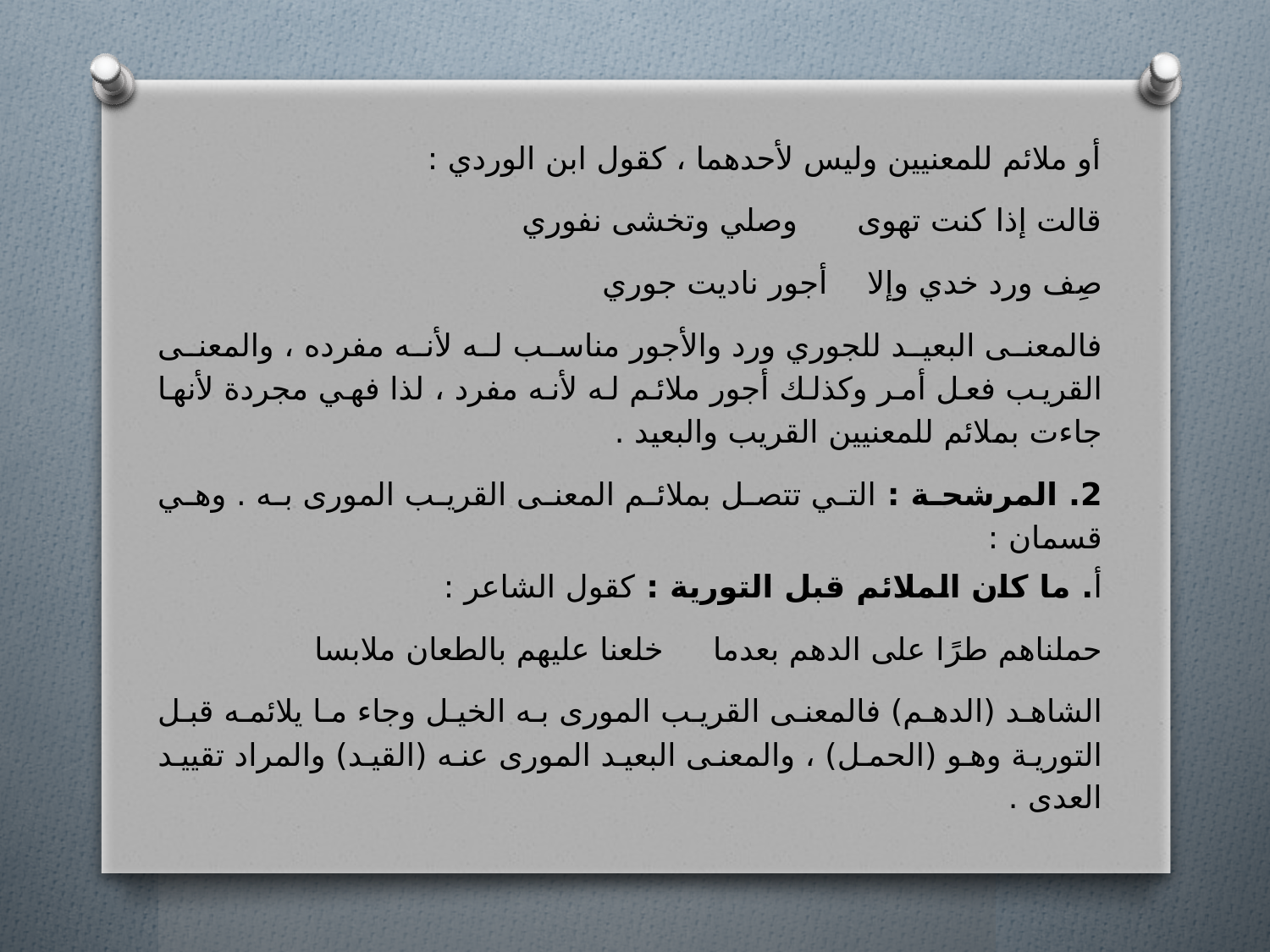

أو ملائم للمعنيين وليس لأحدهما ، كقول ابن الوردي :
قالت إذا كنت تهوى      وصلي وتخشى نفوري
صِف ورد خدي وإلا    أجور ناديت جوري
فالمعنى البعيد للجوري ورد والأجور مناسب له لأنه مفرده ، والمعنى القريب فعل أمر وكذلك أجور ملائم له لأنه مفرد ، لذا فهي مجردة لأنها جاءت بملائم للمعنيين القريب والبعيد .
2. المرشحة : التي تتصل بملائم المعنى القريب المورى به . وهي قسمان :
أ. ما كان الملائم قبل التورية : كقول الشاعر :
حملناهم طرًا على الدهم بعدما     خلعنا عليهم بالطعان ملابسا
الشاهد (الدهم) فالمعنى القريب المورى به الخيل وجاء ما يلائمه قبل التورية وهو (الحمل) ، والمعنى البعيد المورى عنه (القيد) والمراد تقييد العدى .